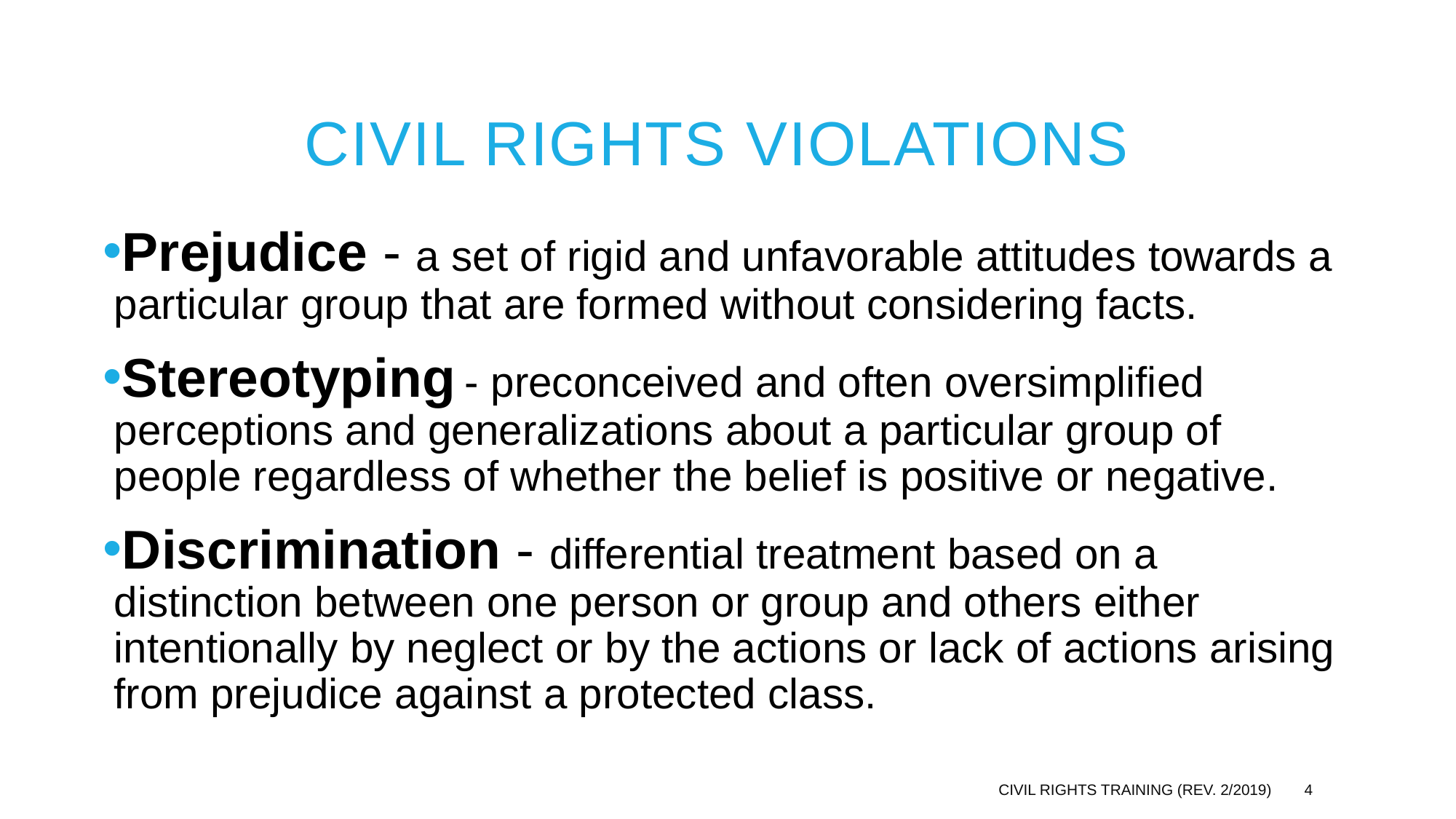

Civil Rights Violations
Prejudice - a set of rigid and unfavorable attitudes towards a particular group that are formed without considering facts.
Stereotyping - preconceived and often oversimplified perceptions and generalizations about a particular group of people regardless of whether the belief is positive or negative.
Discrimination - differential treatment based on a distinction between one person or group and others either intentionally by neglect or by the actions or lack of actions arising from prejudice against a protected class.

Civil Rights Training (rev. 2/2019)
4